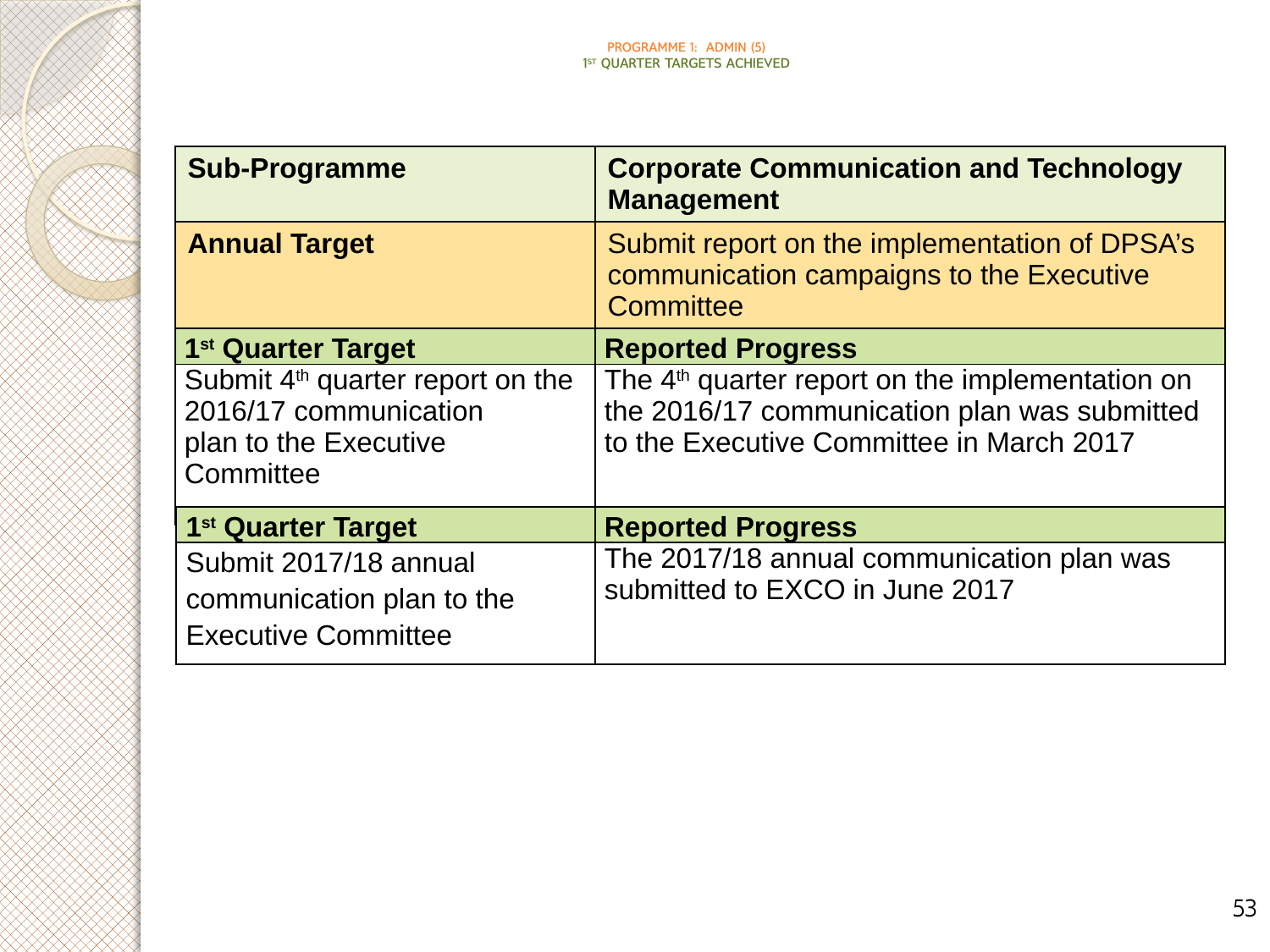

# PROGRAMME 1:  ADMIN (5) 1ST QUARTER TARGETS ACHIEVED
| Sub-Programme | Corporate Communication and Technology Management |
| --- | --- |
| Annual Target | Submit report on the implementation of DPSA’s communication campaigns to the Executive Committee |
| 1st Quarter Target | Reported Progress |
| Submit 4th quarter report on the 2016/17 communication plan to the Executive Committee | The 4th quarter report on the implementation on the 2016/17 communication plan was submitted to the Executive Committee in March 2017 |
| 1st Quarter Target | Reported Progress |
| --- | --- |
| Submit 2017/18 annual communication plan to the Executive Committee | The 2017/18 annual communication plan was submitted to EXCO in June 2017 |
53